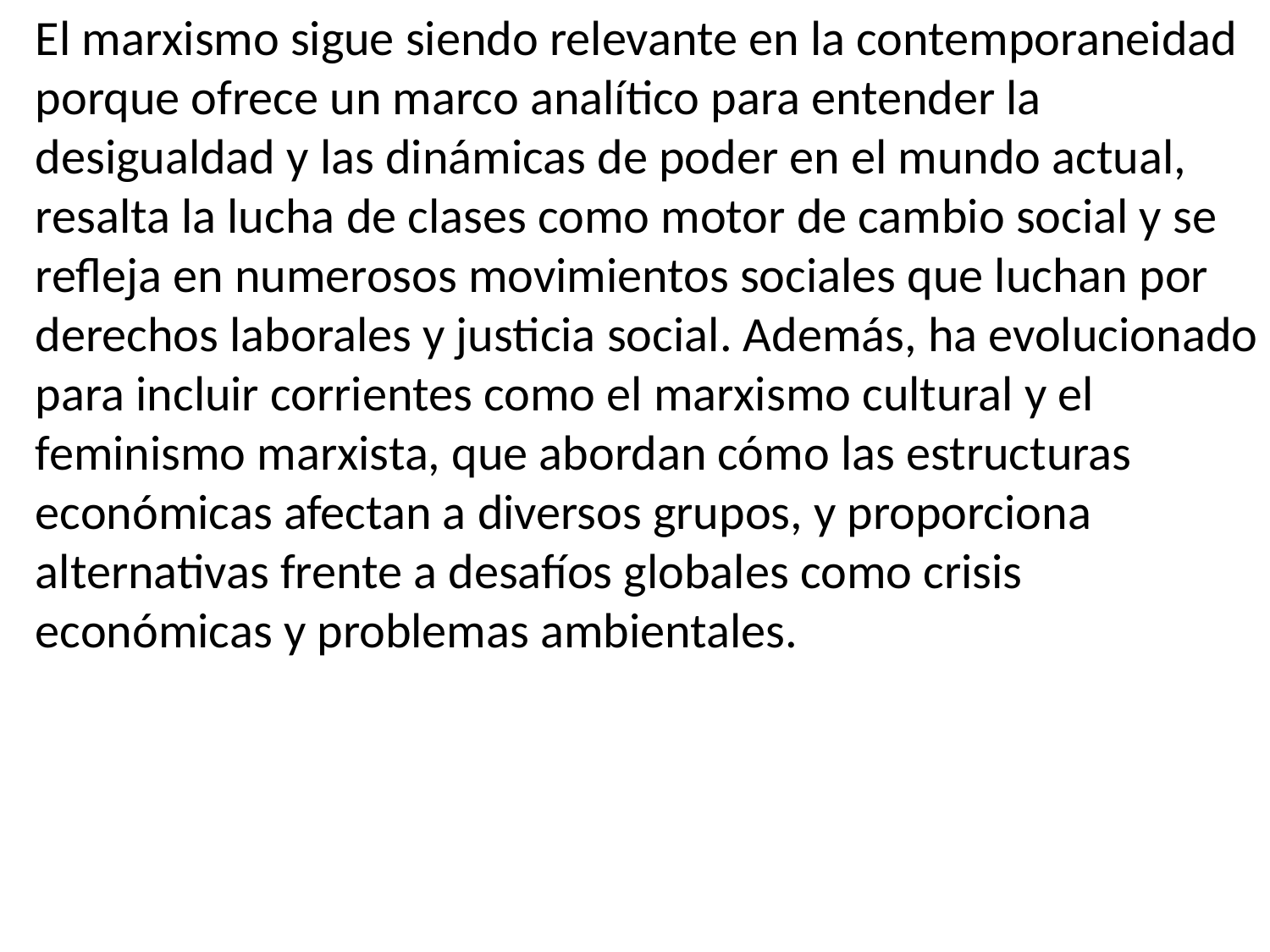

El marxismo sigue siendo relevante en la contemporaneidad porque ofrece un marco analítico para entender la desigualdad y las dinámicas de poder en el mundo actual, resalta la lucha de clases como motor de cambio social y se refleja en numerosos movimientos sociales que luchan por derechos laborales y justicia social. Además, ha evolucionado para incluir corrientes como el marxismo cultural y el feminismo marxista, que abordan cómo las estructuras económicas afectan a diversos grupos, y proporciona alternativas frente a desafíos globales como crisis económicas y problemas ambientales.